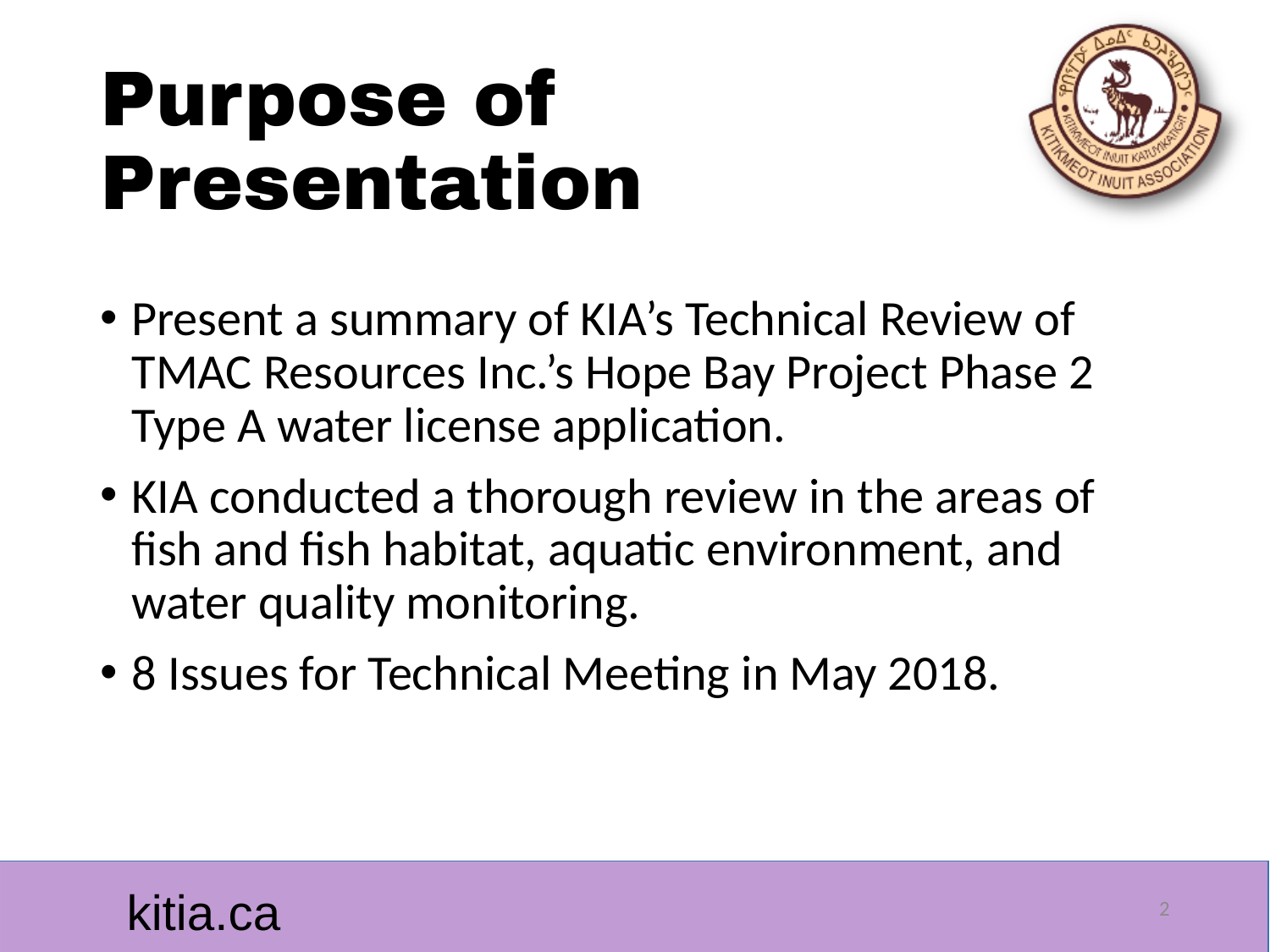

# Purpose of Presentation

Present a summary of KIA’s Technical Review of TMAC Resources Inc.’s Hope Bay Project Phase 2 Type A water license application.
KIA conducted a thorough review in the areas of fish and fish habitat, aquatic environment, and water quality monitoring.
8 Issues for Technical Meeting in May 2018.
2